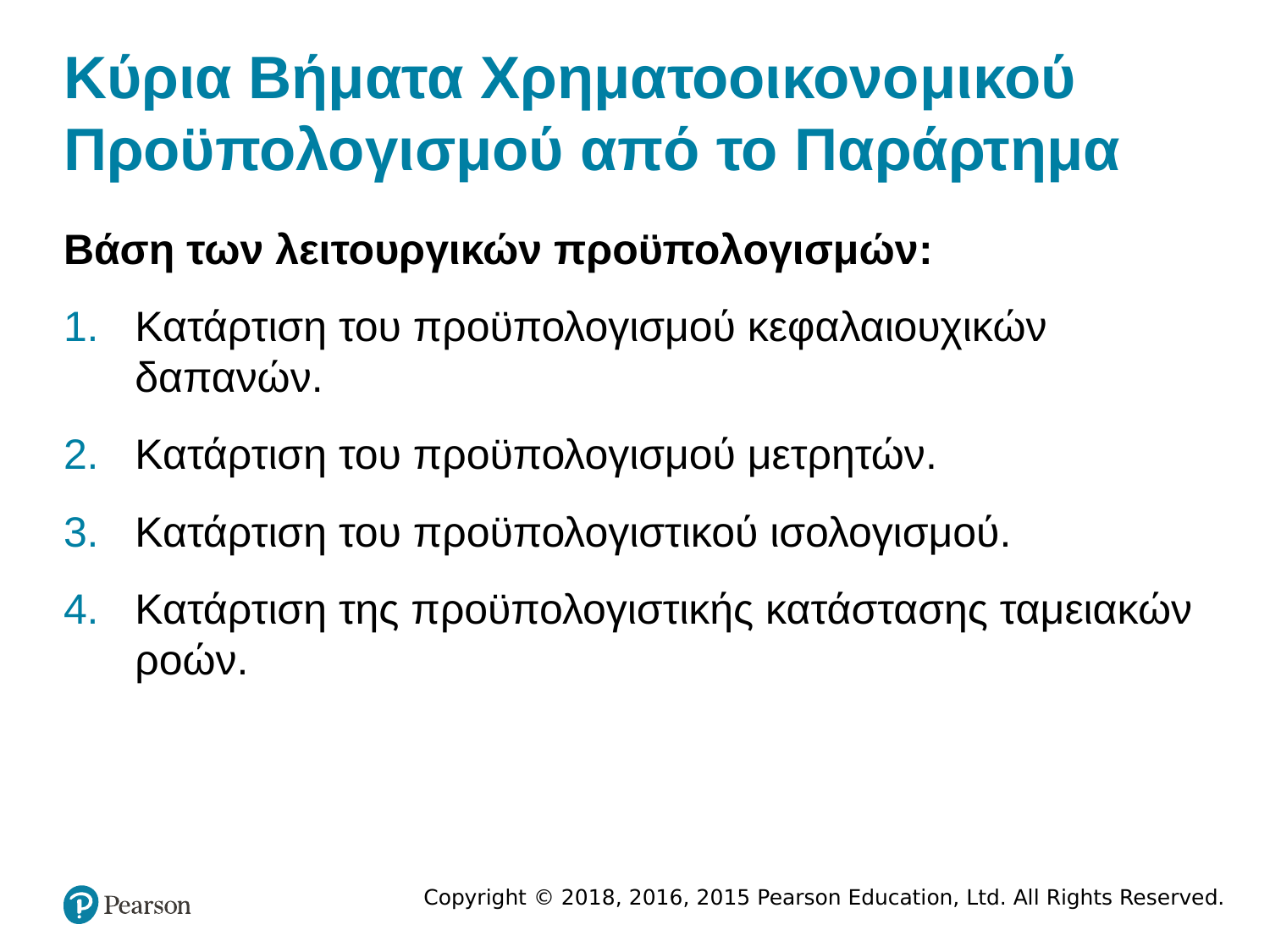

# Κύρια Βήματα Χρηματοοικονομικού Προϋπολογισμού από το Παράρτημα
Βάση των λειτουργικών προϋπολογισμών:
Κατάρτιση του προϋπολογισμού κεφαλαιουχικών δαπανών.
Κατάρτιση του προϋπολογισμού μετρητών.
Κατάρτιση του προϋπολογιστικού ισολογισμού.
Κατάρτιση της προϋπολογιστικής κατάστασης ταμειακών ροών.